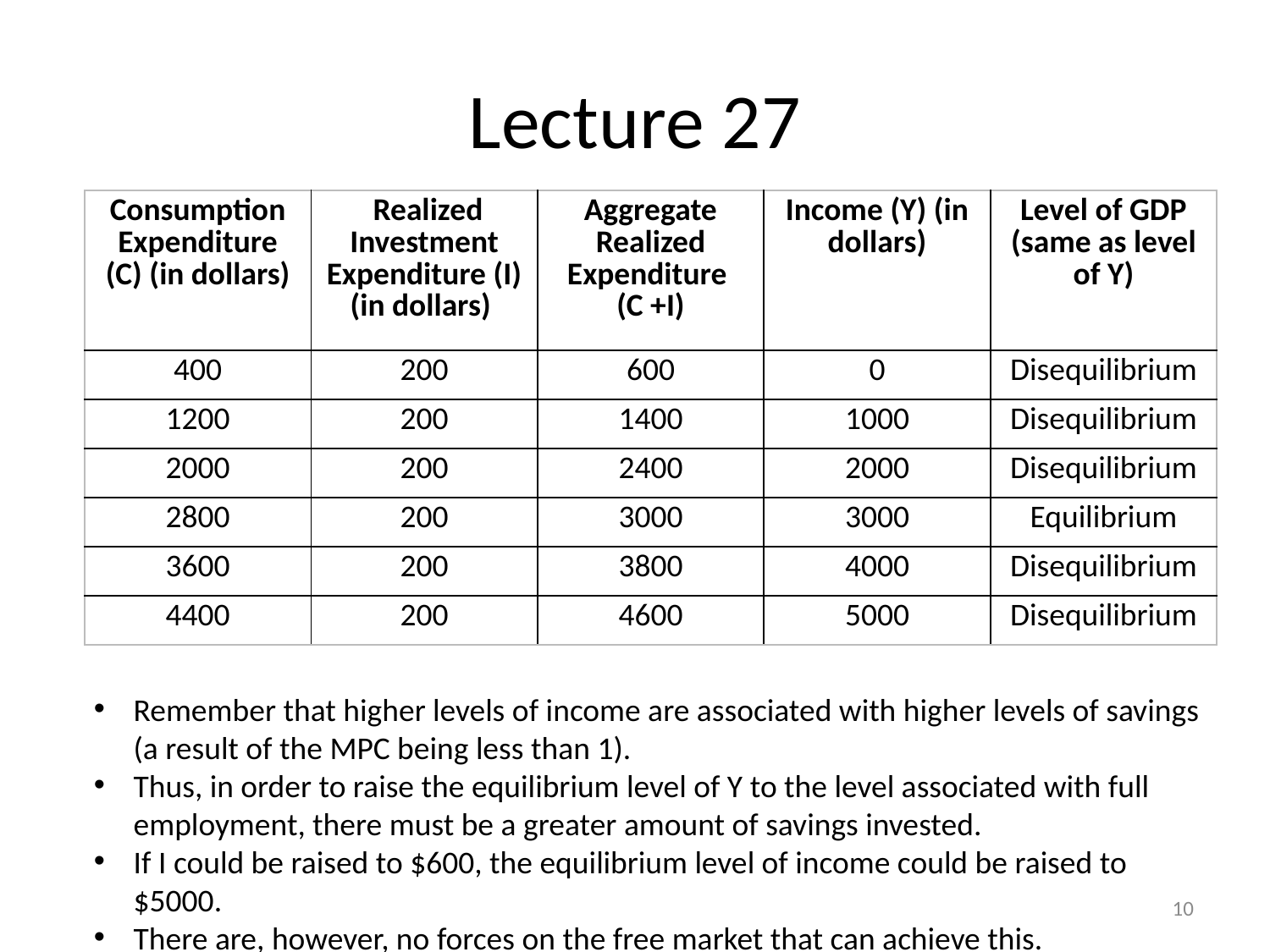

# Lecture 27
| Consumption Expenditure (C) (in dollars) | Realized Investment Expenditure (I) (in dollars) | Aggregate Realized Expenditure (C +I) | Income (Y) (in dollars) | Level of GDP (same as level of Y) |
| --- | --- | --- | --- | --- |
| 400 | 200 | 600 | 0 | Disequilibrium |
| 1200 | 200 | 1400 | 1000 | Disequilibrium |
| 2000 | 200 | 2400 | 2000 | Disequilibrium |
| 2800 | 200 | 3000 | 3000 | Equilibrium |
| 3600 | 200 | 3800 | 4000 | Disequilibrium |
| 4400 | 200 | 4600 | 5000 | Disequilibrium |
Remember that higher levels of income are associated with higher levels of savings (a result of the MPC being less than 1).
Thus, in order to raise the equilibrium level of Y to the level associated with full employment, there must be a greater amount of savings invested.
If I could be raised to $600, the equilibrium level of income could be raised to $5000.
There are, however, no forces on the free market that can achieve this.
10